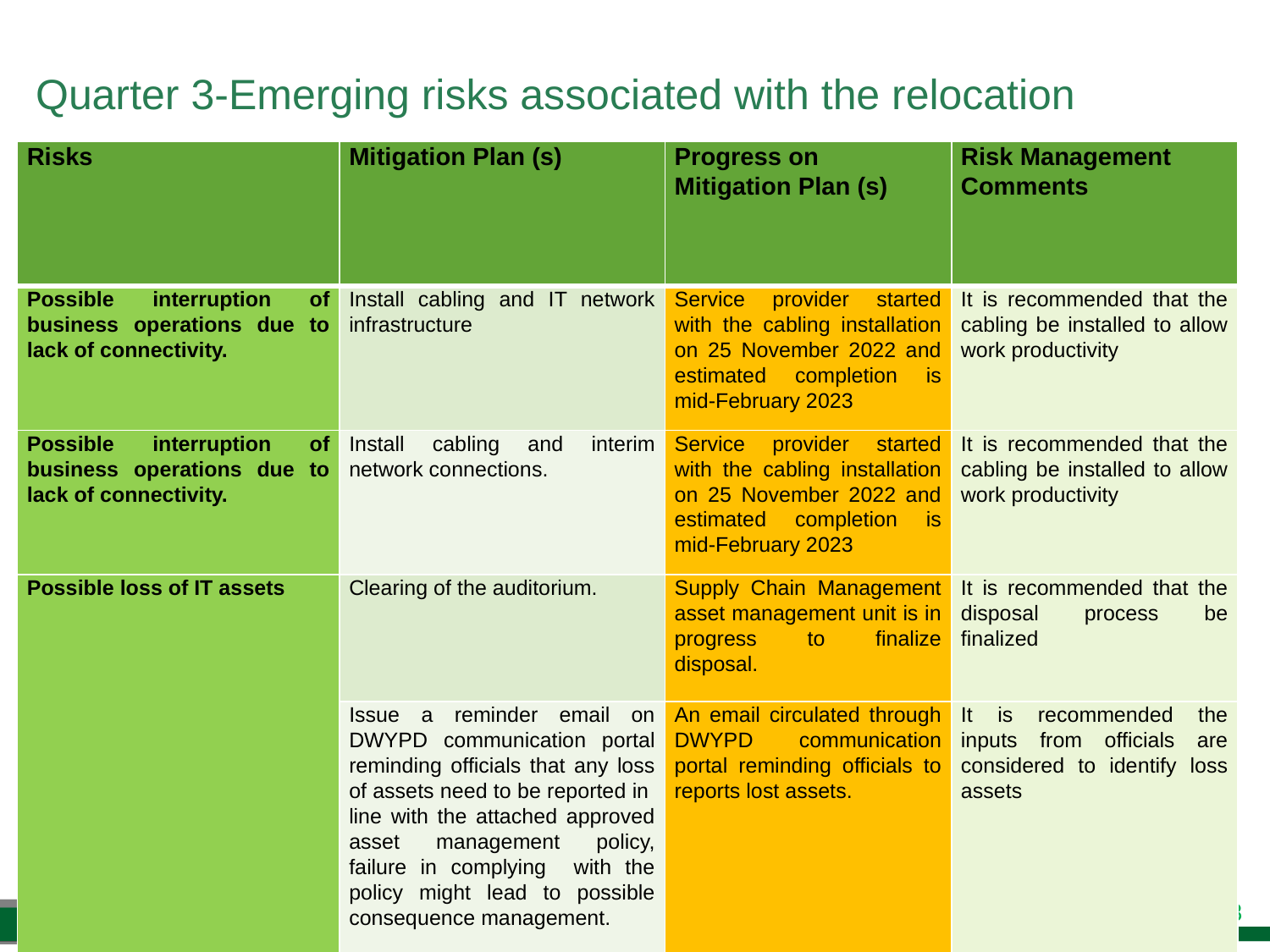

Quarter 3-Emerging risks associated with the relocation
| Risks | Mitigation Plan (s) | Progress on Mitigation Plan (s) | Risk Management Comments |
| --- | --- | --- | --- |
| Possible interruption of business operations due to lack of connectivity. | Install cabling and IT network infrastructure | Service provider started with the cabling installation on 25 November 2022 and estimated completion is mid-February 2023 | It is recommended that the cabling be installed to allow work productivity |
| Possible interruption of business operations due to lack of connectivity. | Install cabling and interim network connections. | Service provider started with the cabling installation on 25 November 2022 and estimated completion is mid-February 2023 | It is recommended that the cabling be installed to allow work productivity |
| Possible loss of IT assets | Clearing of the auditorium. | Supply Chain Management asset management unit is in progress to finalize disposal. | It is recommended that the disposal process be finalized |
|  | Issue a reminder email on DWYPD communication portal reminding officials that any loss of assets need to be reported in line with the attached approved asset management policy, failure in complying with the policy might lead to possible consequence management. | An email circulated through DWYPD communication portal reminding officials to reports lost assets. | It is recommended the inputs from officials are considered to identify loss assets |